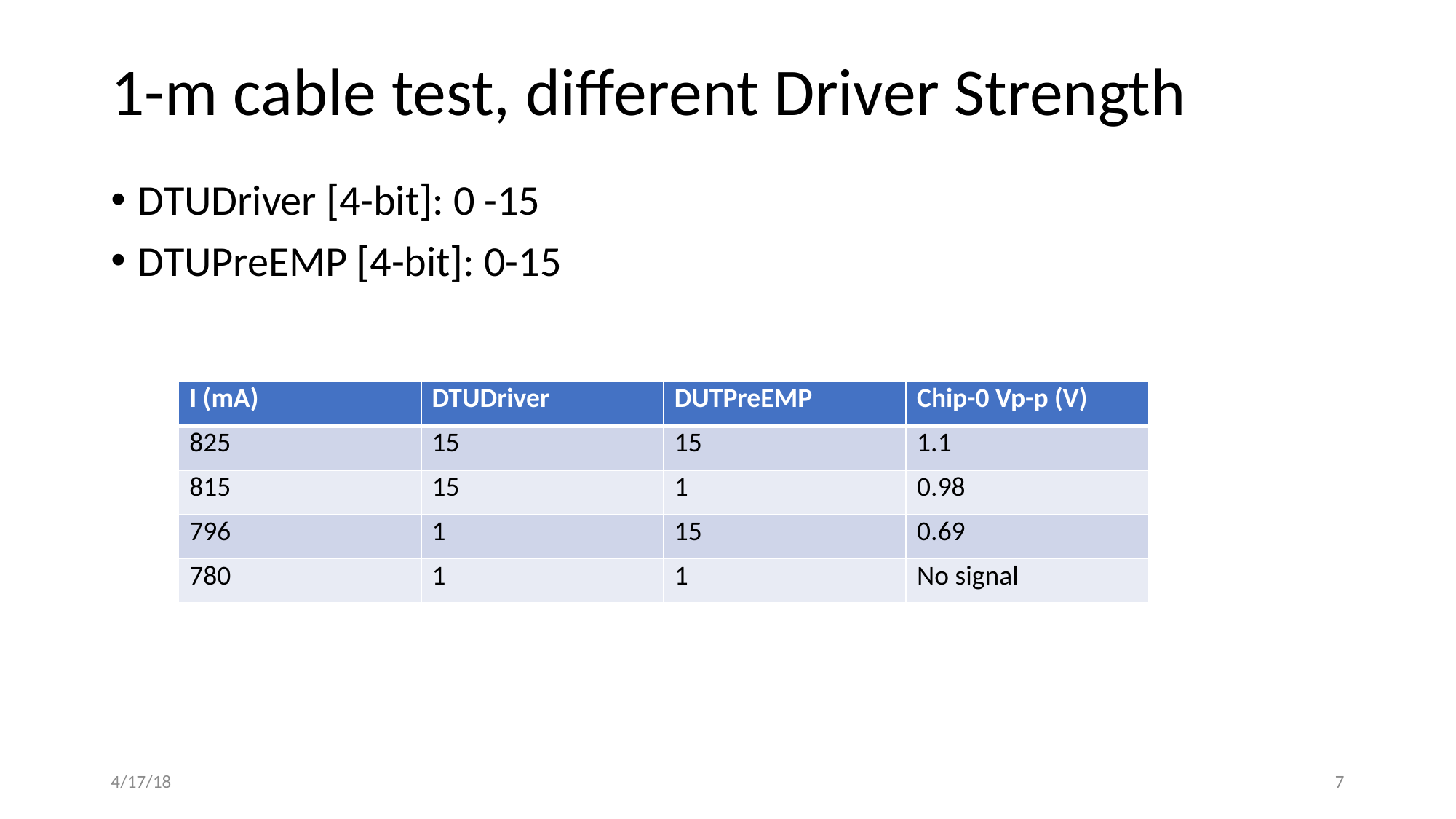

# 1-m cable test, different Driver Strength
DTUDriver [4-bit]: 0 -15
DTUPreEMP [4-bit]: 0-15

| I (mA) | DTUDriver | DUTPreEMP | Chip-0 Vp-p (V) |
| --- | --- | --- | --- |
| 825 | 15 | 15 | 1.1 |
| 815 | 15 | 1 | 0.98 |
| 796 | 1 | 15 | 0.69 |
| 780 | 1 | 1 | No signal |
4/17/18
7